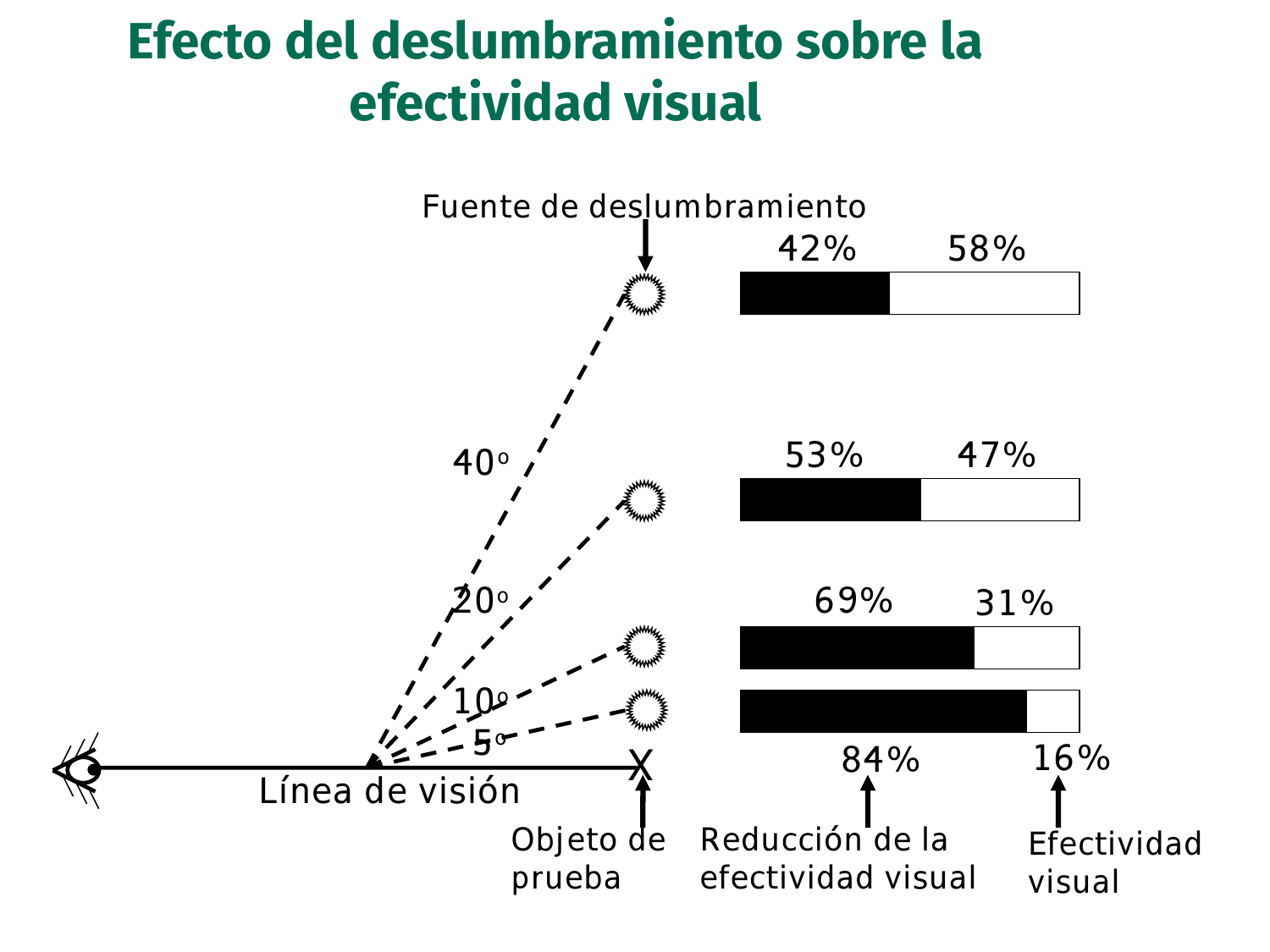

Efecto del deslumbramiento sobre la efectividad visual
Fuente de deslumbramiento

42%
58%

53%
47%
40o

20o
69%
31%

10o

5o
16%
84%

X
Línea de visión

Objeto de prueba
Reducción de la efectividad visual
Efectividad visual